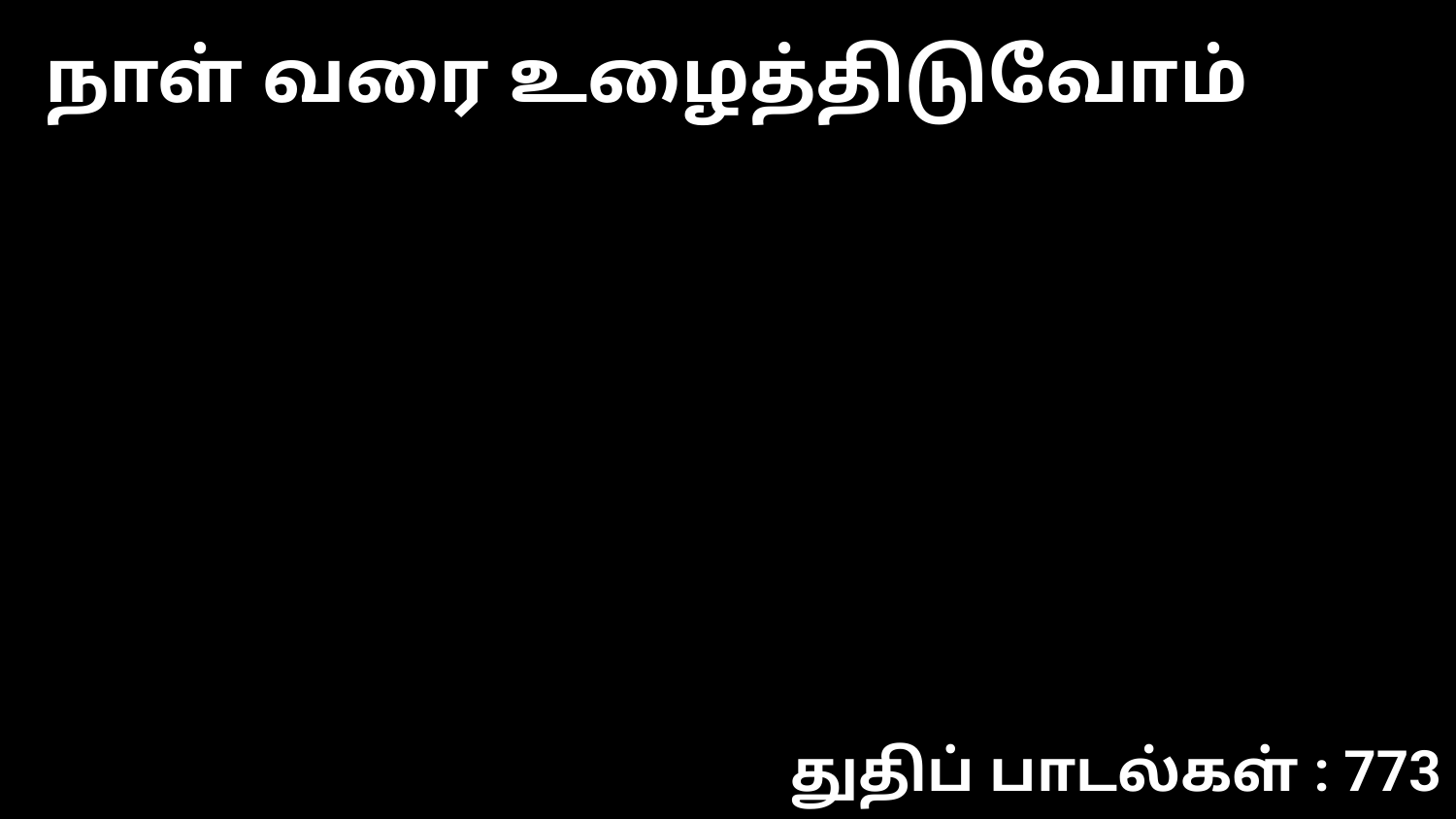

நாள் வரை உழைத்திடுவோம்
துதிப் பாடல்கள் : 773